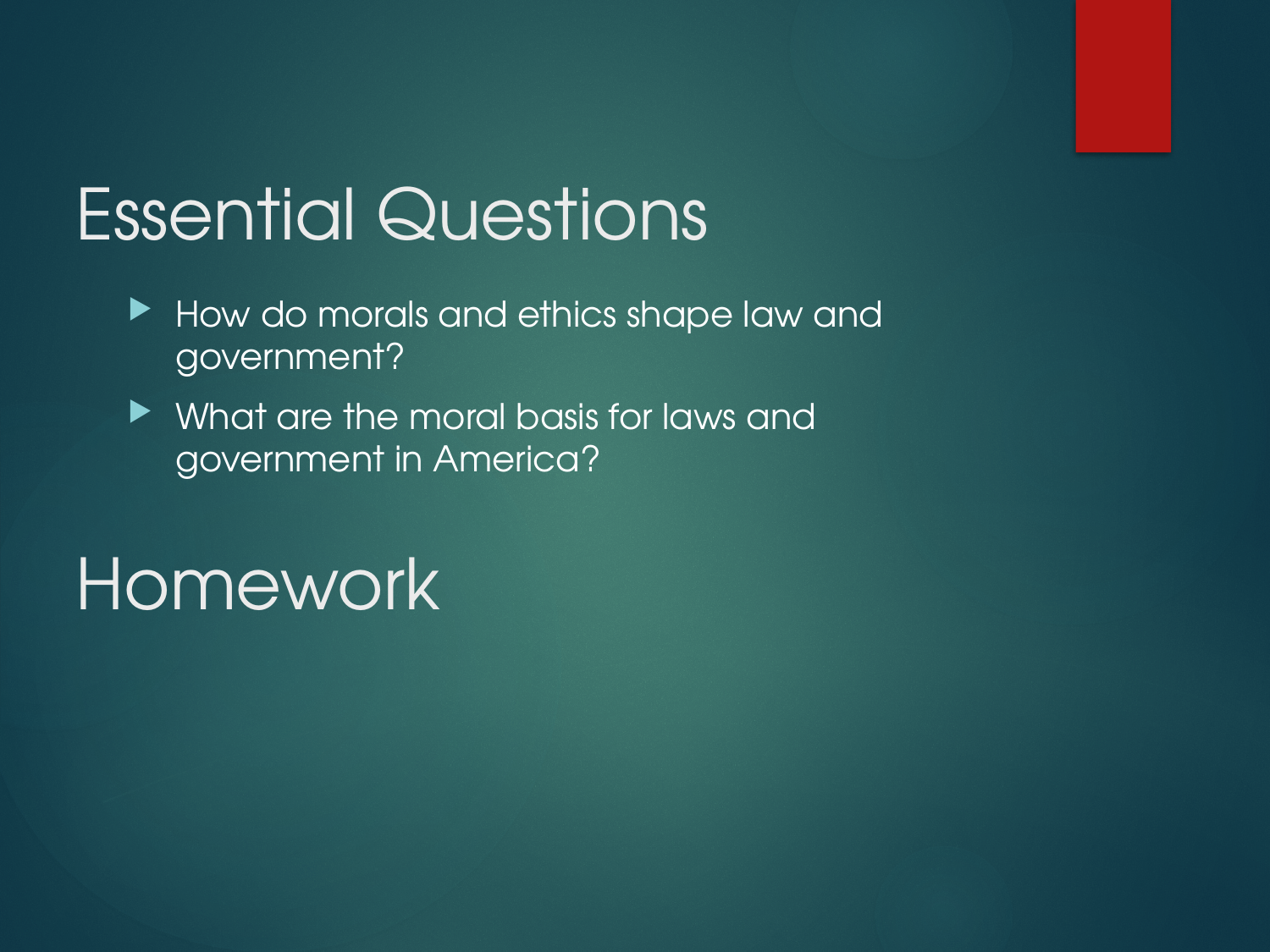

Essential Questions
How do morals and ethics shape law and government?
What are the moral basis for laws and government in America?

Homework